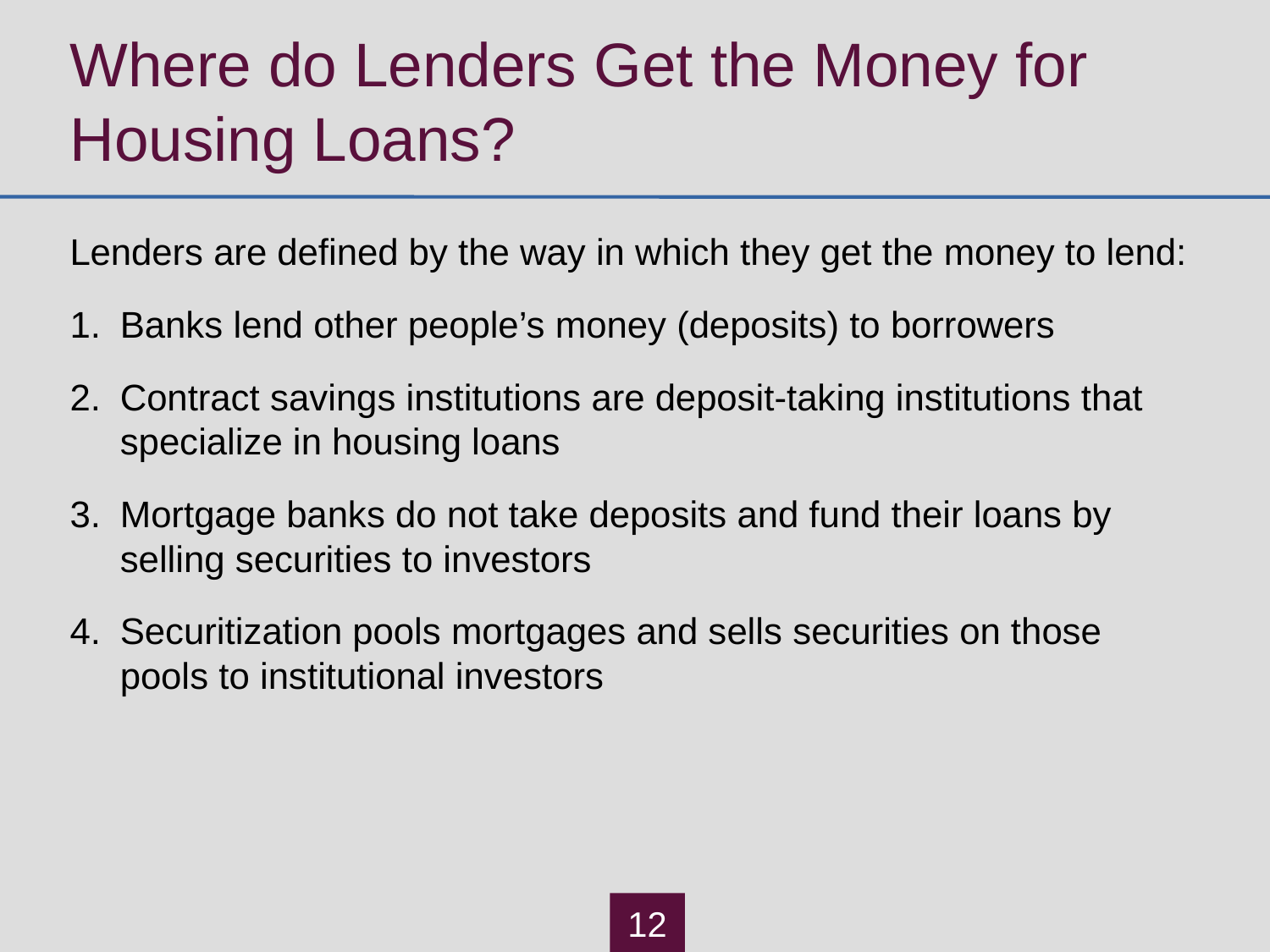

# Where do Lenders Get the Money for Housing Loans?
Lenders are defined by the way in which they get the money to lend:
Banks lend other people’s money (deposits) to borrowers
Contract savings institutions are deposit-taking institutions that specialize in housing loans
Mortgage banks do not take deposits and fund their loans by selling securities to investors
Securitization pools mortgages and sells securities on those pools to institutional investors
12